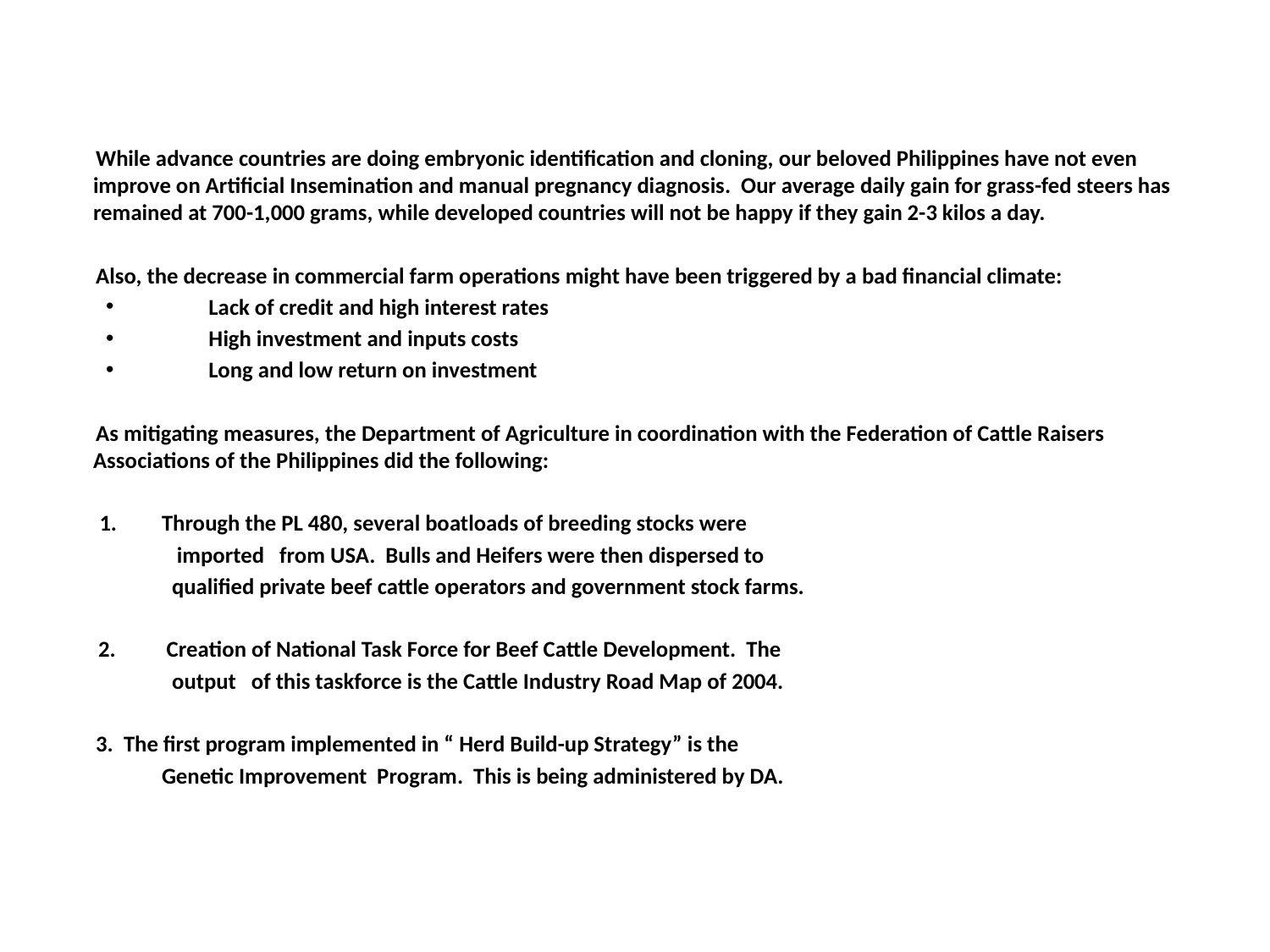

#
        While advance countries are doing embryonic identification and cloning, our beloved Philippines have not even improve on Artificial Insemination and manual pregnancy diagnosis.  Our average daily gain for grass-fed steers has remained at 700-1,000 grams, while developed countries will not be happy if they gain 2-3 kilos a day.

        Also, the decrease in commercial farm operations might have been triggered by a bad financial climate:
              Lack of credit and high interest rates
              High investment and inputs costs
              Long and low return on investment

        As mitigating measures, the Department of Agriculture in coordination with the Federation of Cattle Raisers Associations of the Philippines did the following:

 Through the PL 480, several boatloads of breeding stocks were
                        imported   from USA.  Bulls and Heifers were then dispersed to
                       qualified private beef cattle operators and government stock farms.

	 2.          Creation of National Task Force for Beef Cattle Development.  The
                       output   of this taskforce is the Cattle Industry Road Map of 2004.

        3.	 The first program implemented in “ Herd Build-up Strategy” is the
                     Genetic Improvement  Program.  This is being administered by DA.